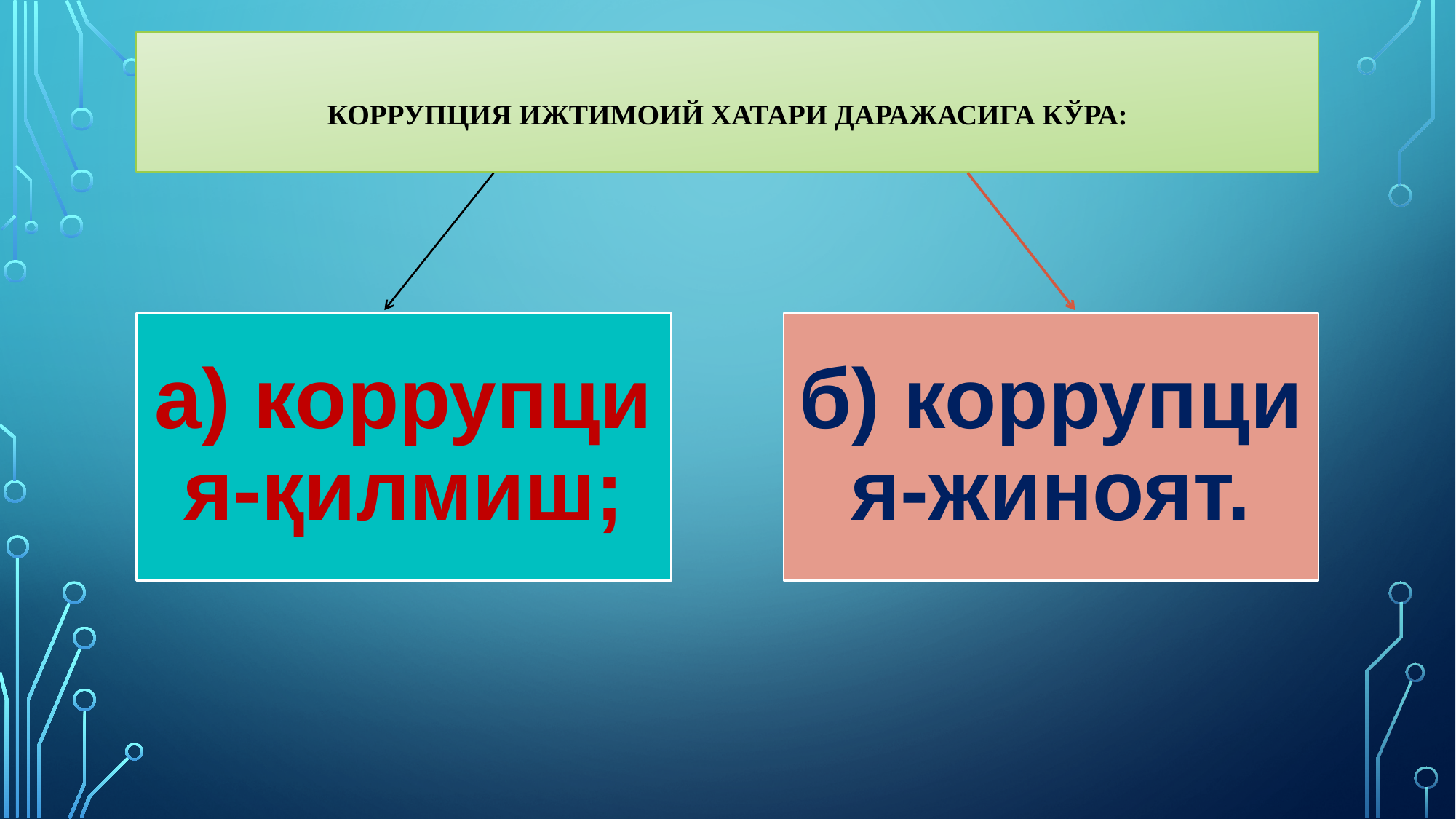

# Коррупция ижтимоий хатари даражасига кўра:
а) коррупция-қилмиш;
б) коррупция-жиноят.